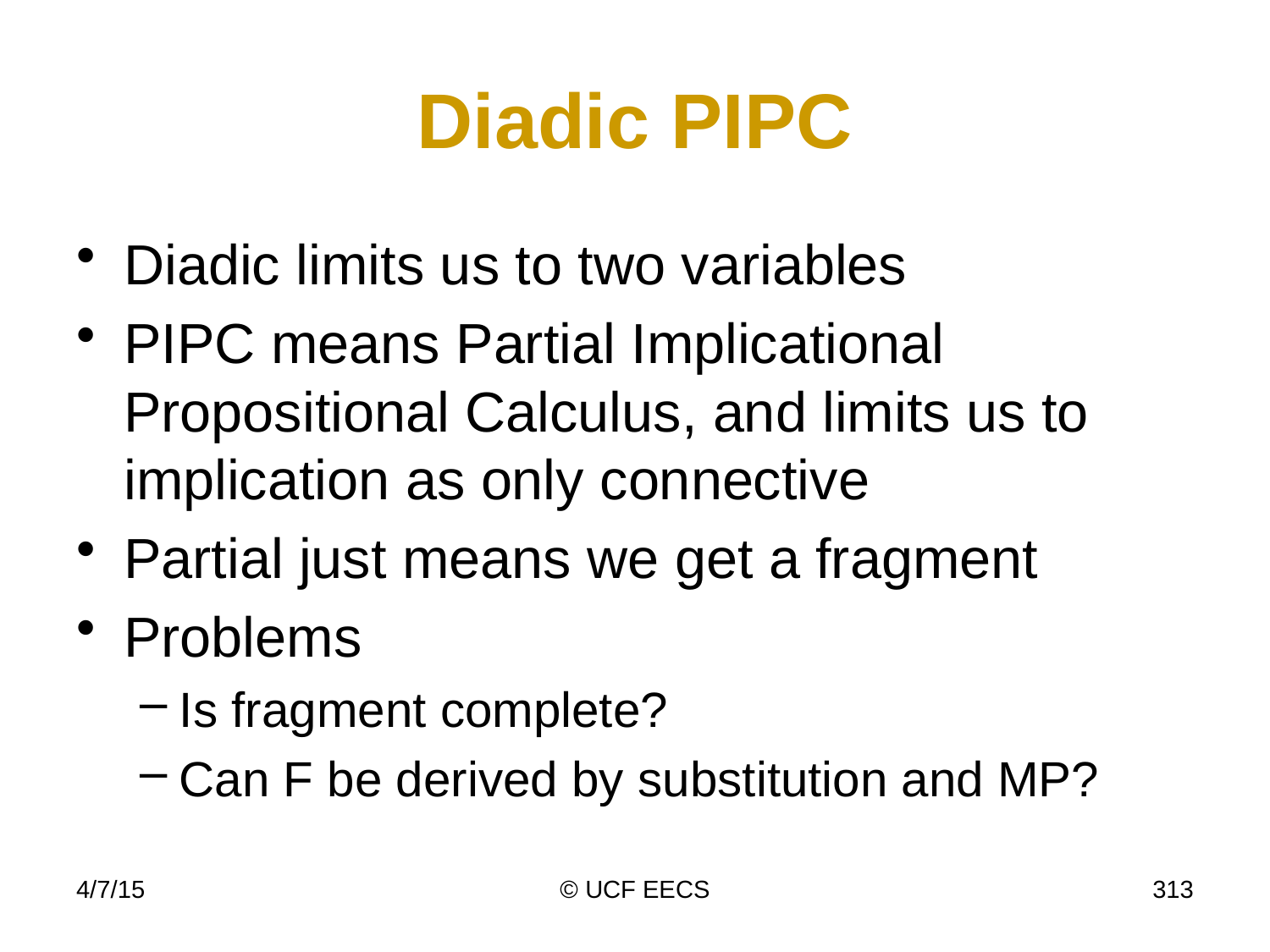

# Diadic PIPC
Diadic limits us to two variables
PIPC means Partial Implicational Propositional Calculus, and limits us to implication as only connective
Partial just means we get a fragment
Problems
Is fragment complete?
Can F be derived by substitution and MP?

4/7/15
© UCF EECS
313